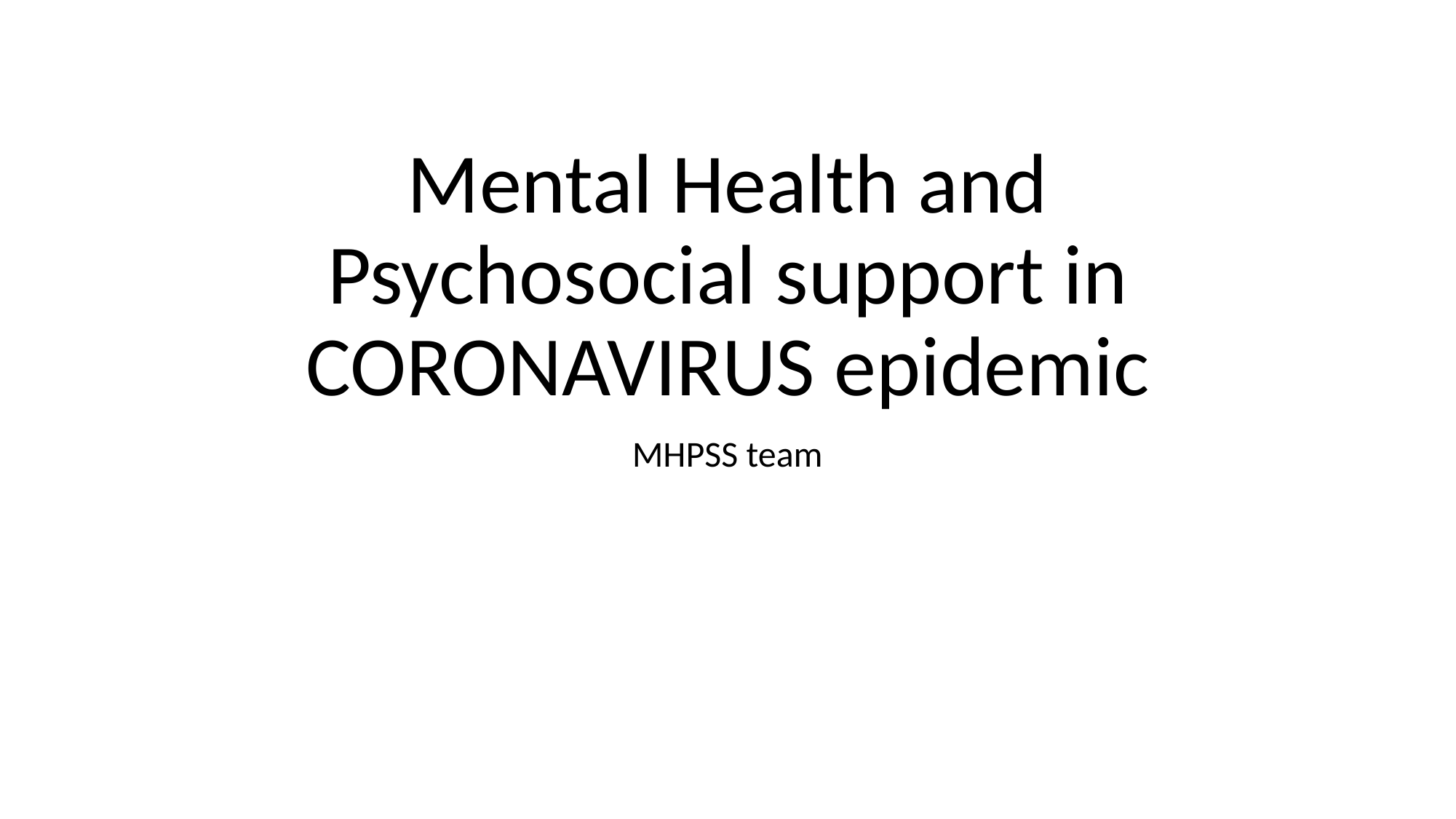

# Mental Health and Psychosocial support in CORONAVIRUS epidemic
MHPSS team